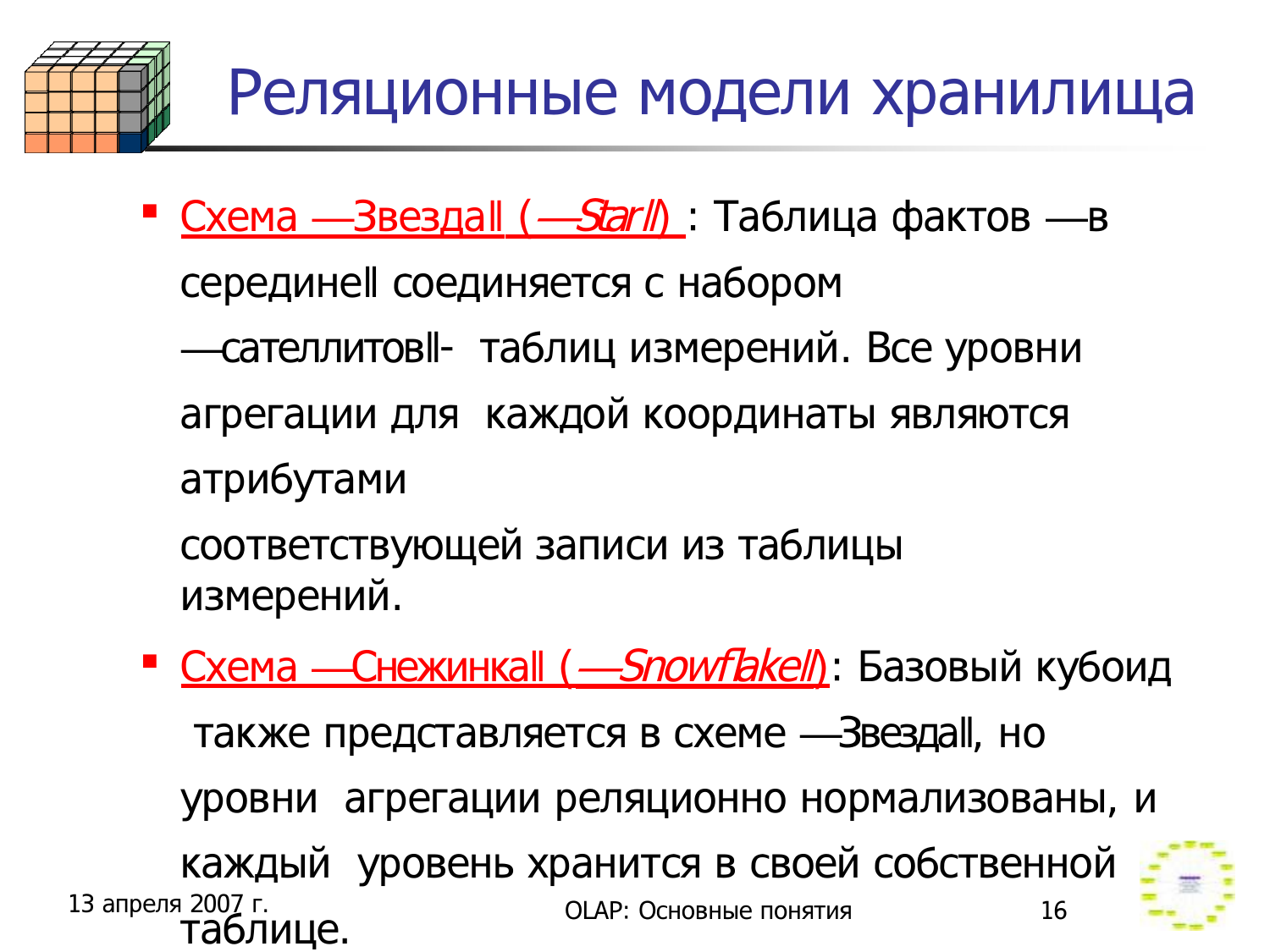

# Реляционные модели хранилища
Схема ―Звезда‖ (―Star‖) : Таблица фактов ―в  середине‖ соединяется с набором ―сателлитов‖-  таблиц измерений. Все уровни агрегации для  каждой координаты являются атрибутами
соответствующей записи из таблицы измерений.
Схема ―Снежинка‖ (―Snowflake‖): Базовый кубоид  также представляется в схеме ―Звезда‖, но уровни  агрегации реляционно нормализованы, и каждый  уровень хранится в своей собственной таблице.
13 апреля 2007 г.
OLAP: Основные понятия
16